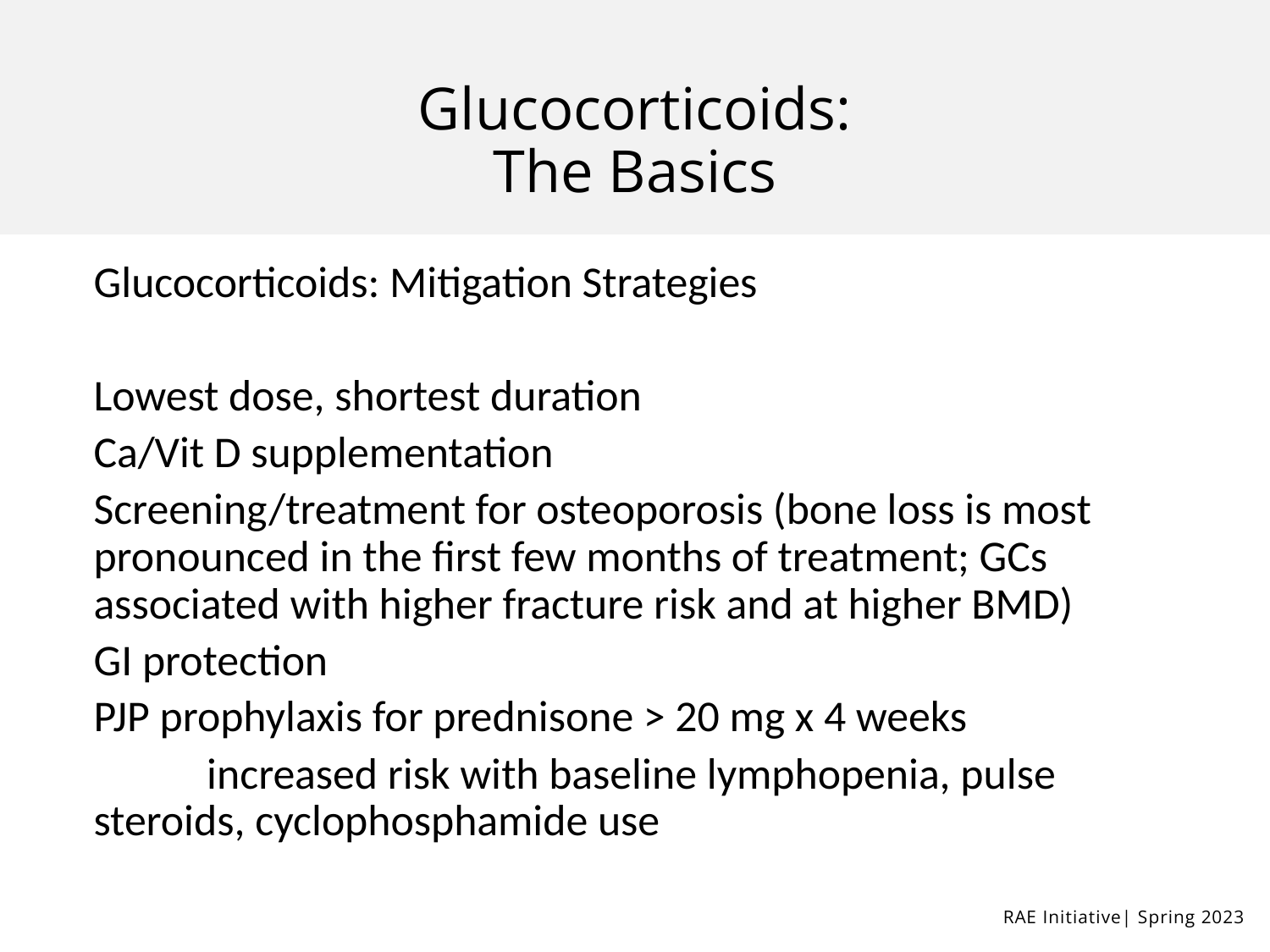

# Glucocorticoids:
The Basics
Glucocorticoids: Mitigation Strategies

Lowest dose, shortest duration
Ca/Vit D supplementation
Screening/treatment for osteoporosis (bone loss is most pronounced in the first few months of treatment; GCs associated with higher fracture risk and at higher BMD)
GI protection
PJP prophylaxis for prednisone > 20 mg x 4 weeks
	increased risk with baseline lymphopenia, pulse          steroids, cyclophosphamide use

RAE Initiative| Spring 2023